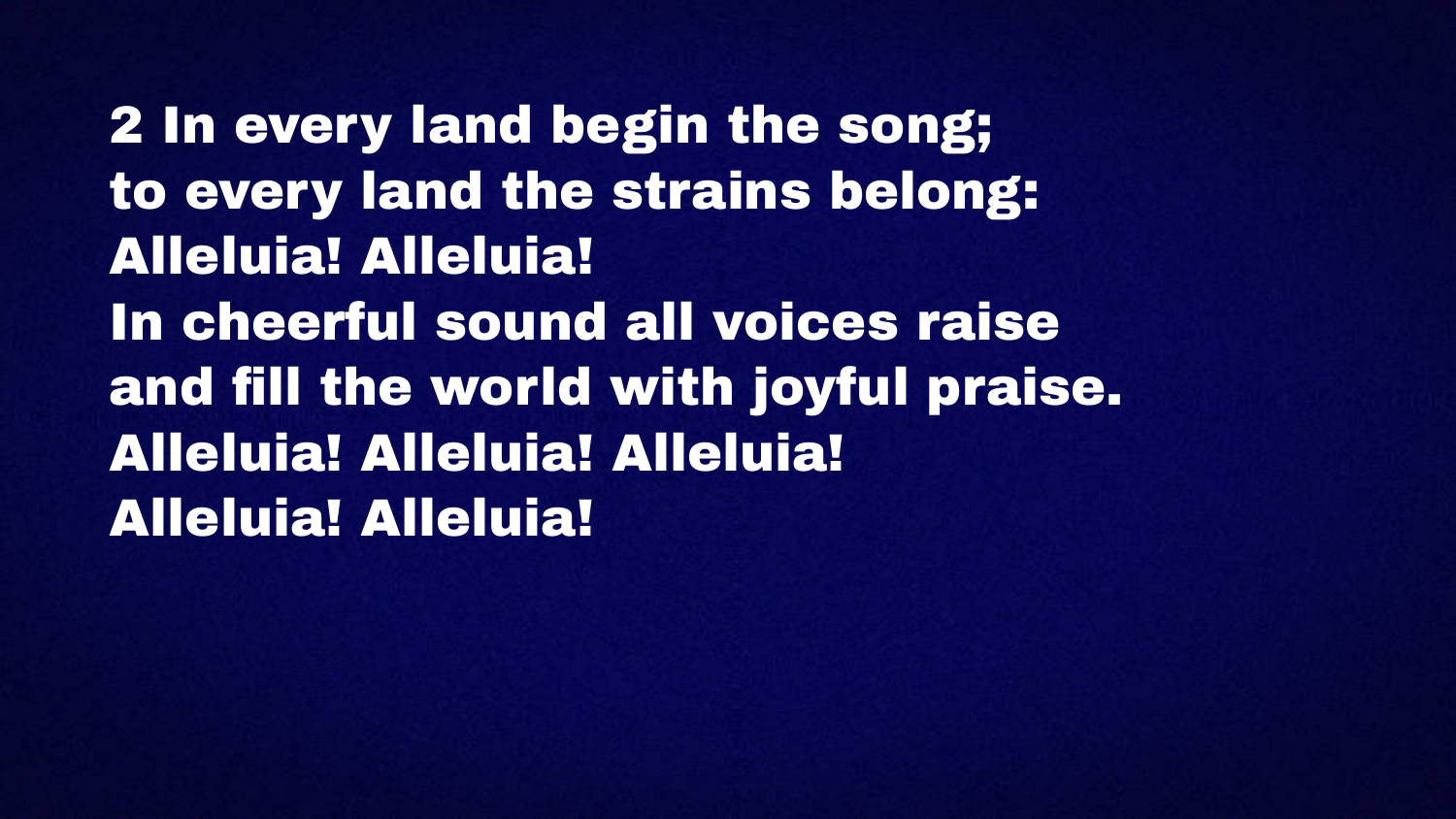

2 In every land begin the song;
to every land the strains belong:
Alleluia! Alleluia!
In cheerful sound all voices raise
and fill the world with joyful praise.
Alleluia! Alleluia! Alleluia!
Alleluia! Alleluia!